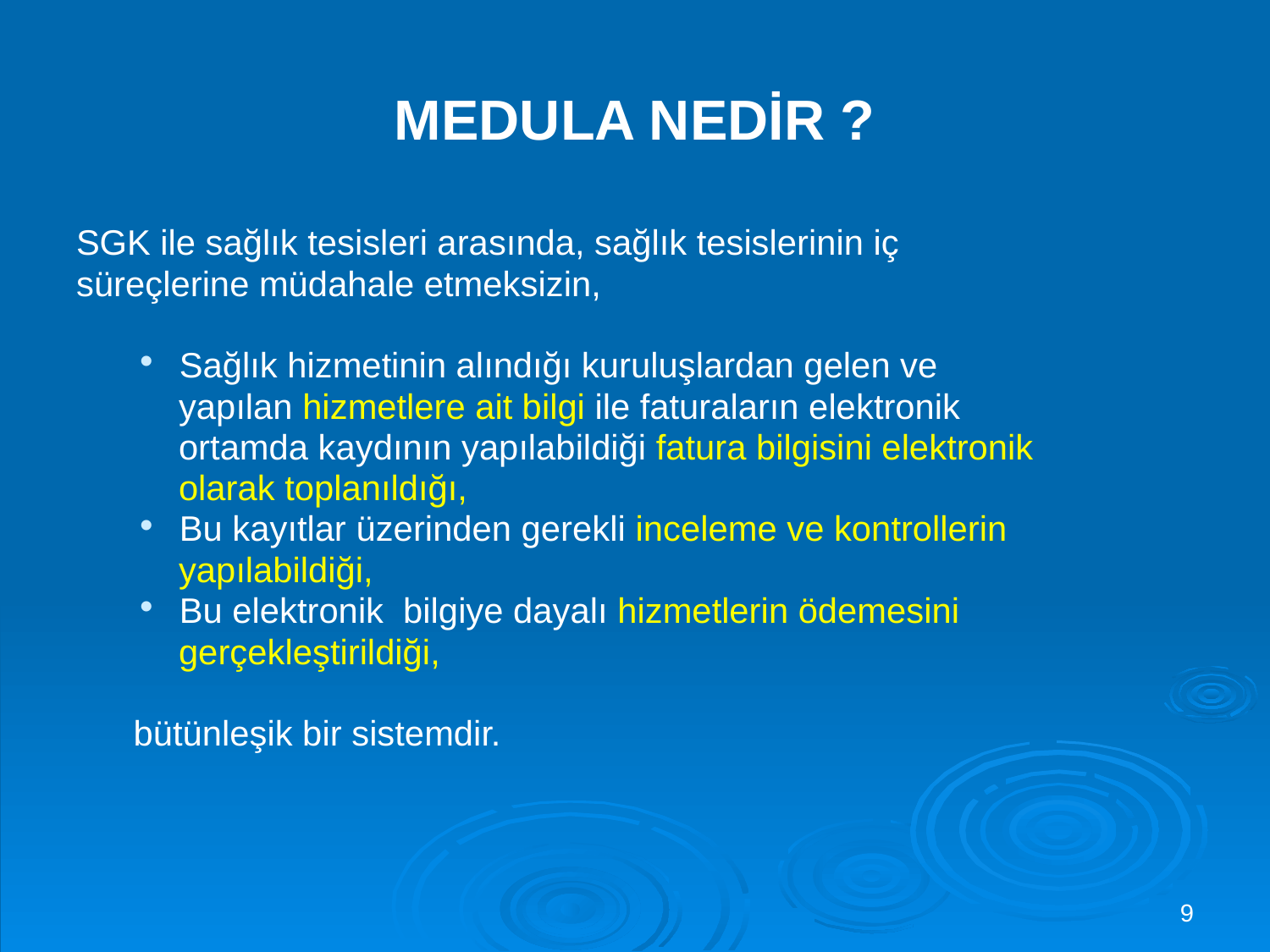

# MEDULA NEDİR ?
SGK ile sağlık tesisleri arasında, sağlık tesislerinin iç
süreçlerine müdahale etmeksizin,

Sağlık hizmetinin alındığı kuruluşlardan gelen ve
    yapılan hizmetlere ait bilgi ile faturaların elektronik
    ortamda kaydının yapılabildiği fatura bilgisini elektronik
    olarak toplanıldığı,
Bu kayıtlar üzerinden gerekli inceleme ve kontrollerin
    yapılabildiği,
Bu elektronik  bilgiye dayalı hizmetlerin ödemesini
    gerçekleştirildiği,

	 bütünleşik bir sistemdir.

9